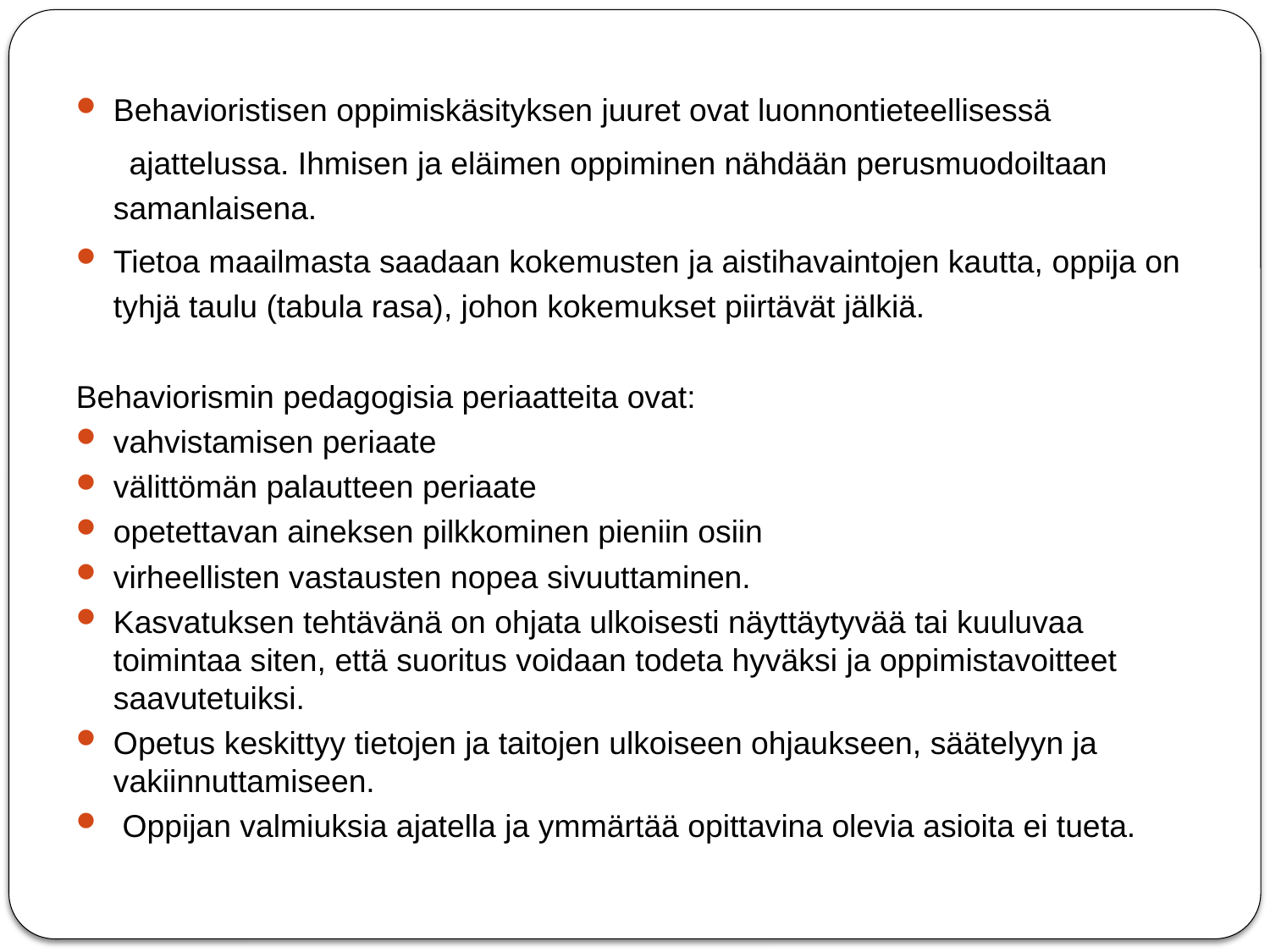

#
Behavioristisen oppimiskäsityksen juuret ovat luonnontieteellisessä
      ajattelussa. Ihmisen ja eläimen oppiminen nähdään perusmuodoiltaan samanlaisena.
Tietoa maailmasta saadaan kokemusten ja aistihavaintojen kautta, oppija on tyhjä taulu (tabula rasa), johon kokemukset piirtävät jälkiä.

Behaviorismin pedagogisia periaatteita ovat:
vahvistamisen periaate
välittömän palautteen periaate
opetettavan aineksen pilkkominen pieniin osiin
virheellisten vastausten nopea sivuuttaminen.
Kasvatuksen tehtävänä on ohjata ulkoisesti näyttäytyvää tai kuuluvaa toimintaa siten, että suoritus voidaan todeta hyväksi ja oppimistavoitteet saavutetuiksi.
Opetus keskittyy tietojen ja taitojen ulkoiseen ohjaukseen, säätelyyn ja vakiinnuttamiseen.
 Oppijan valmiuksia ajatella ja ymmärtää opittavina olevia asioita ei tueta.